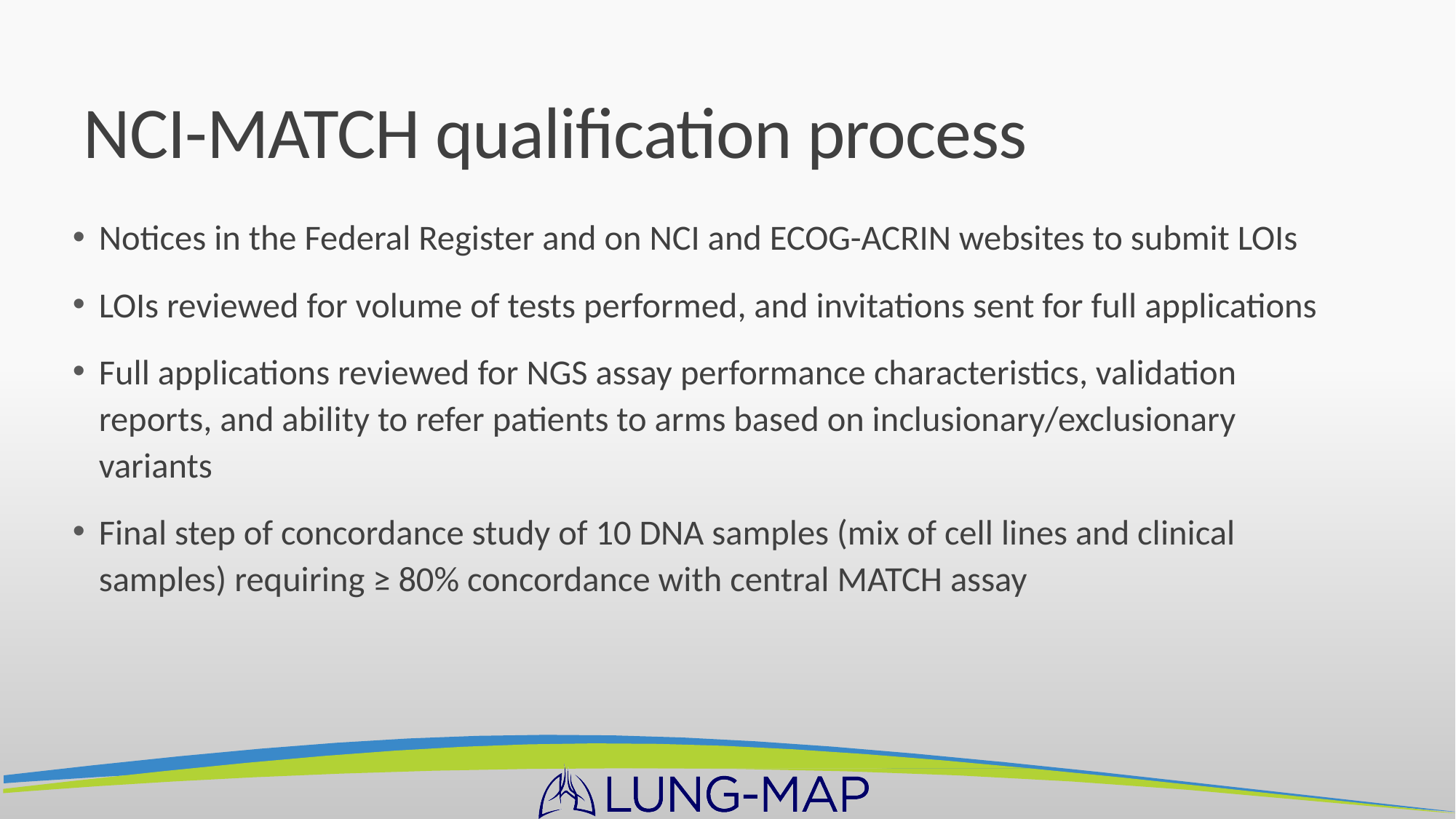

# NCI-MATCH qualification process
Notices in the Federal Register and on NCI and ECOG-ACRIN websites to submit LOIs
LOIs reviewed for volume of tests performed, and invitations sent for full applications
Full applications reviewed for NGS assay performance characteristics, validation reports, and ability to refer patients to arms based on inclusionary/exclusionary variants
Final step of concordance study of 10 DNA samples (mix of cell lines and clinical samples) requiring ≥ 80% concordance with central MATCH assay